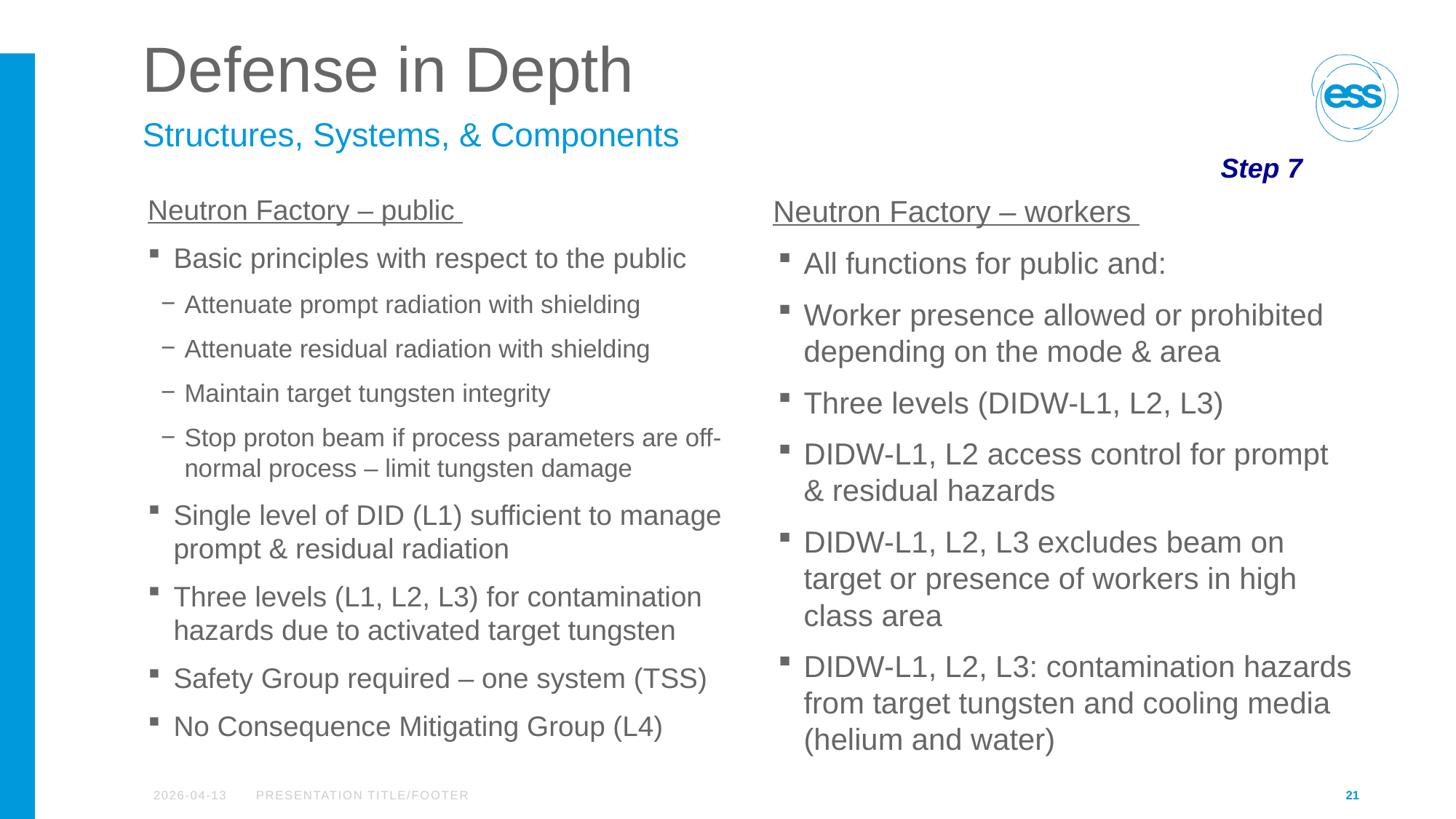

# Defense in Depth
Structures, Systems, & Components
Step 7
Neutron Factory – public
Basic principles with respect to the public
Attenuate prompt radiation with shielding
Attenuate residual radiation with shielding
Maintain target tungsten integrity
Stop proton beam if process parameters are off-normal process – limit tungsten damage
Single level of DID (L1) sufficient to manage prompt & residual radiation
Three levels (L1, L2, L3) for contamination hazards due to activated target tungsten
Safety Group required – one system (TSS)
No Consequence Mitigating Group (L4)

Neutron Factory – workers
All functions for public and:
Worker presence allowed or prohibited depending on the mode & area
Three levels (DIDW-L1, L2, L3)
DIDW-L1, L2 access control for prompt & residual hazards
DIDW-L1, L2, L3 excludes beam on target or presence of workers in high class area
DIDW-L1, L2, L3: contamination hazards from target tungsten and cooling media (helium and water)

2026-04-13
PRESENTATION TITLE/FOOTER
21